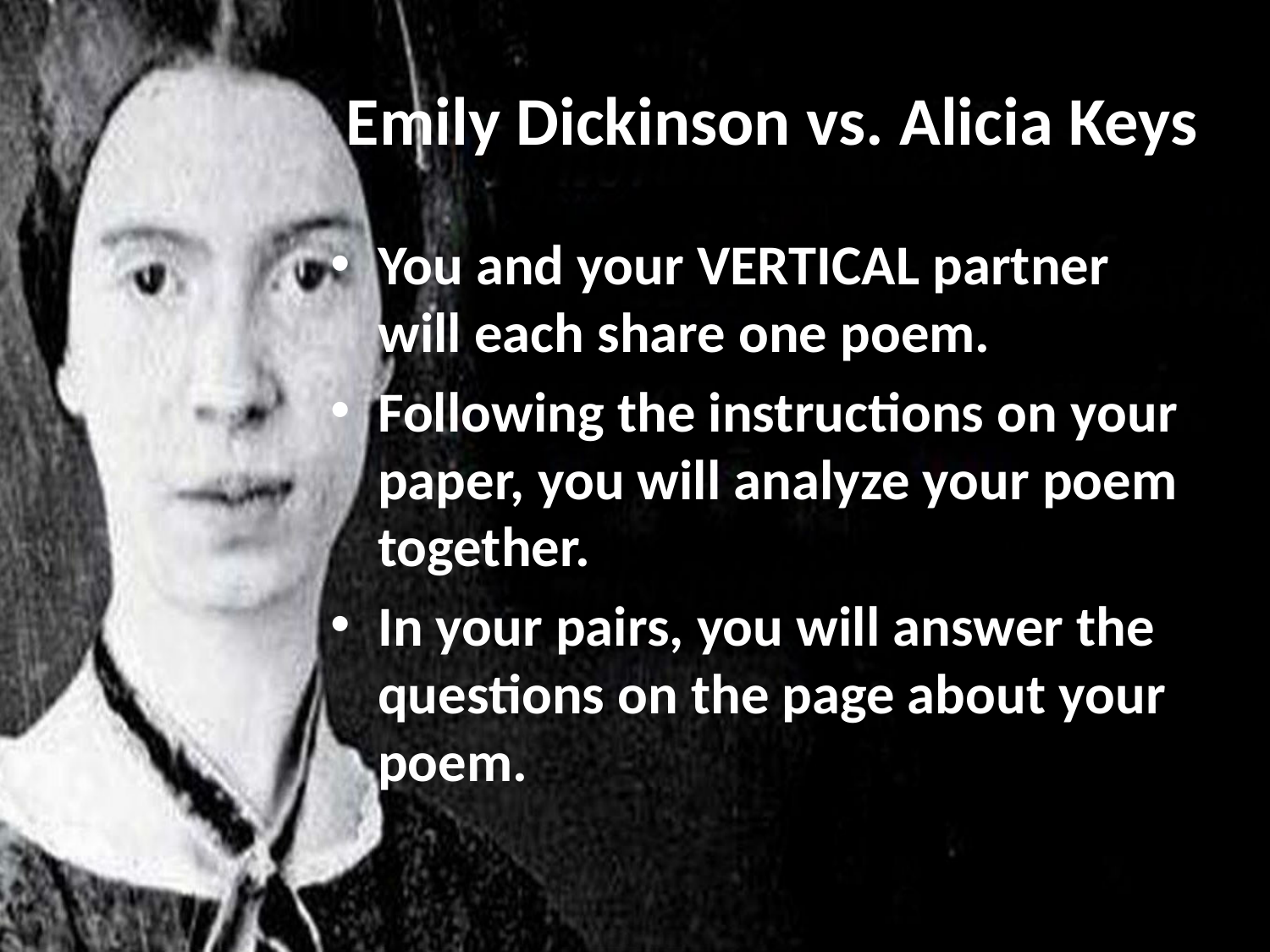

# Emily Dickinson vs. Alicia Keys
You and your VERTICAL partner will each share one poem.
Following the instructions on your paper, you will analyze your poem together.
In your pairs, you will answer the questions on the page about your poem.